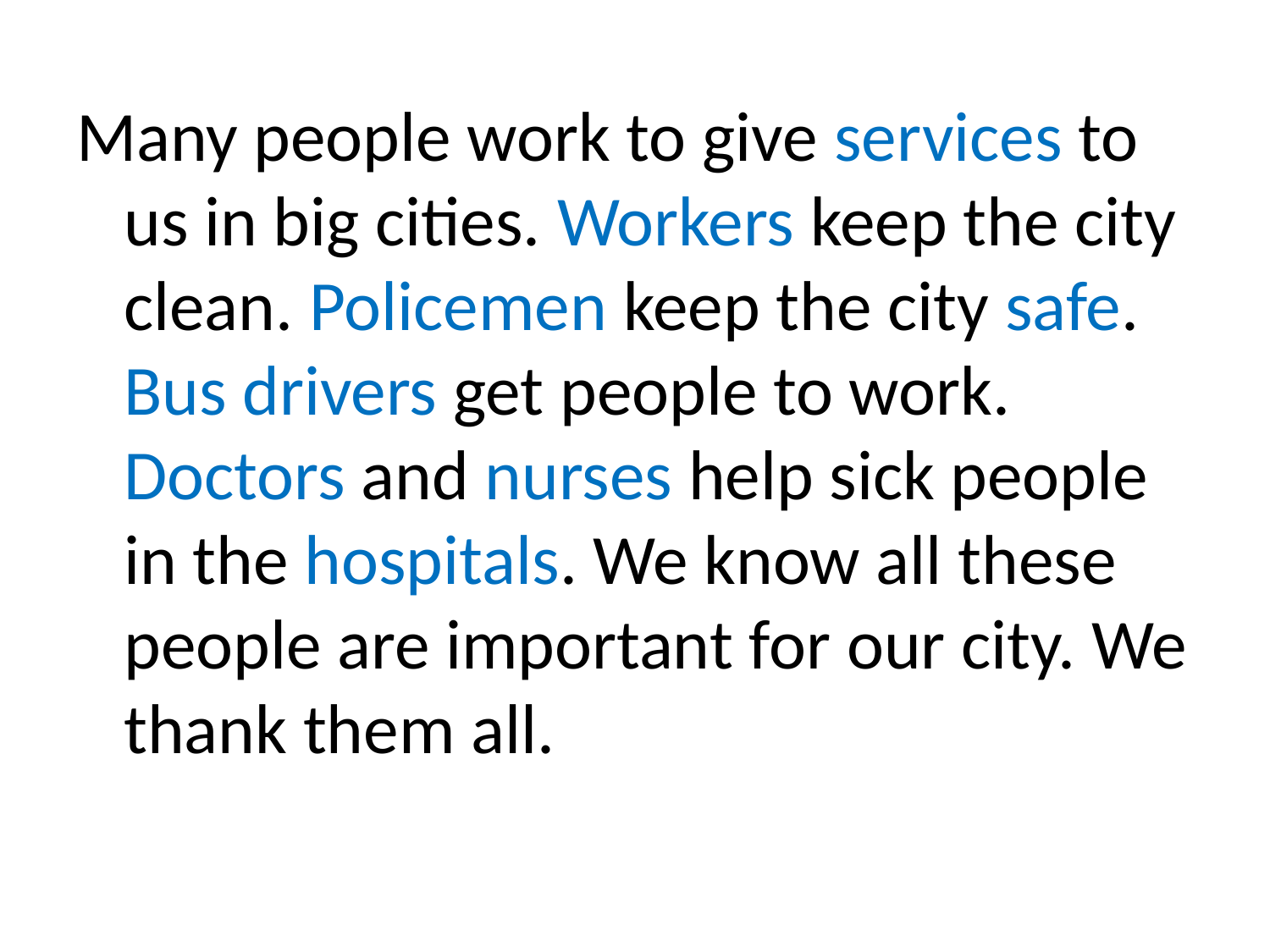

Many people work to give services to us in big cities. Workers keep the city clean. Policemen keep the city safe. Bus drivers get people to work. Doctors and nurses help sick people in the hospitals. We know all these people are important for our city. We thank them all.